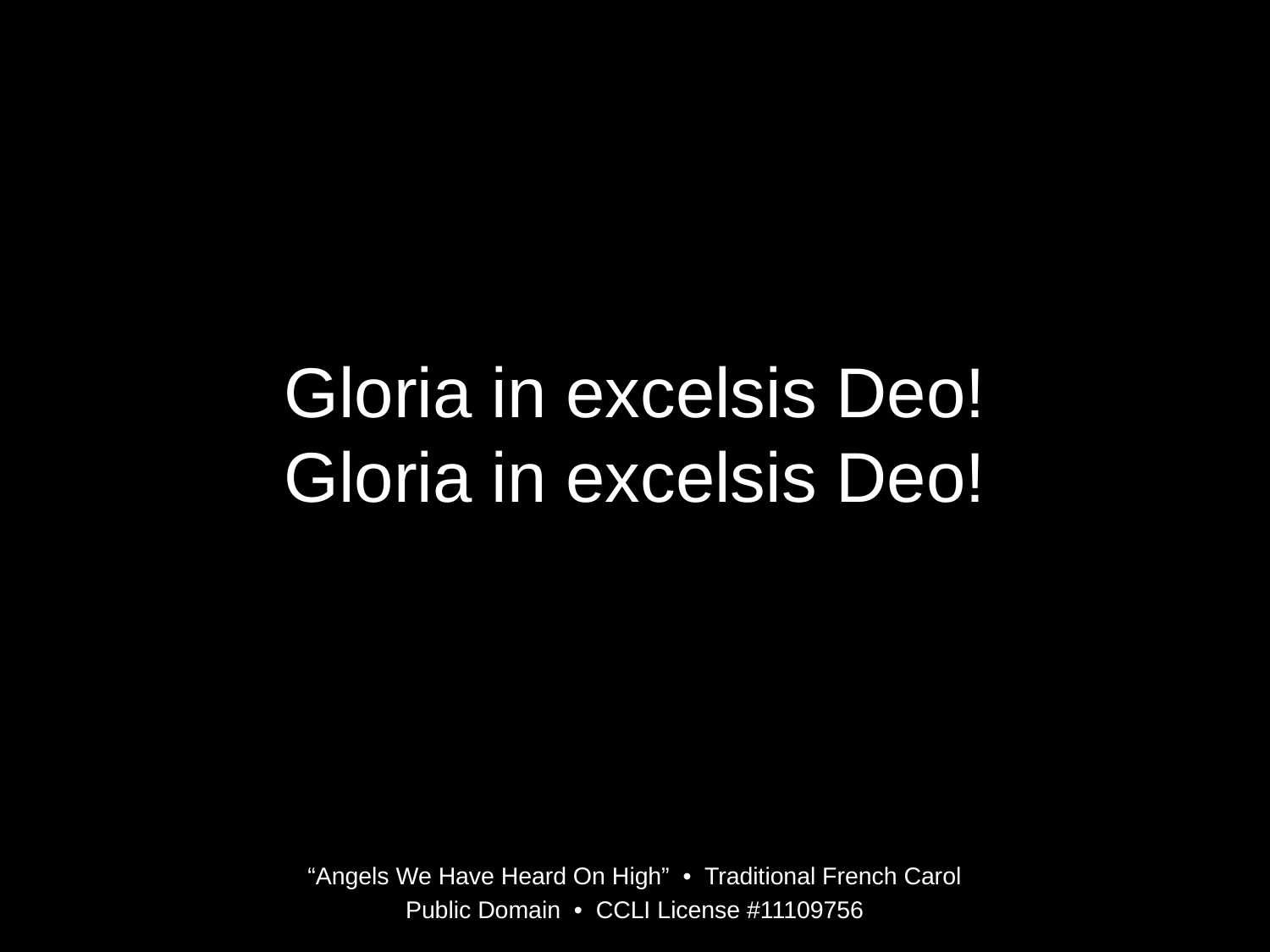

Gloria in excelsis Deo!
Gloria in excelsis Deo!
“Angels We Have Heard On High”  •  Traditional French Carol
Public Domain  •  CCLI License #11109756